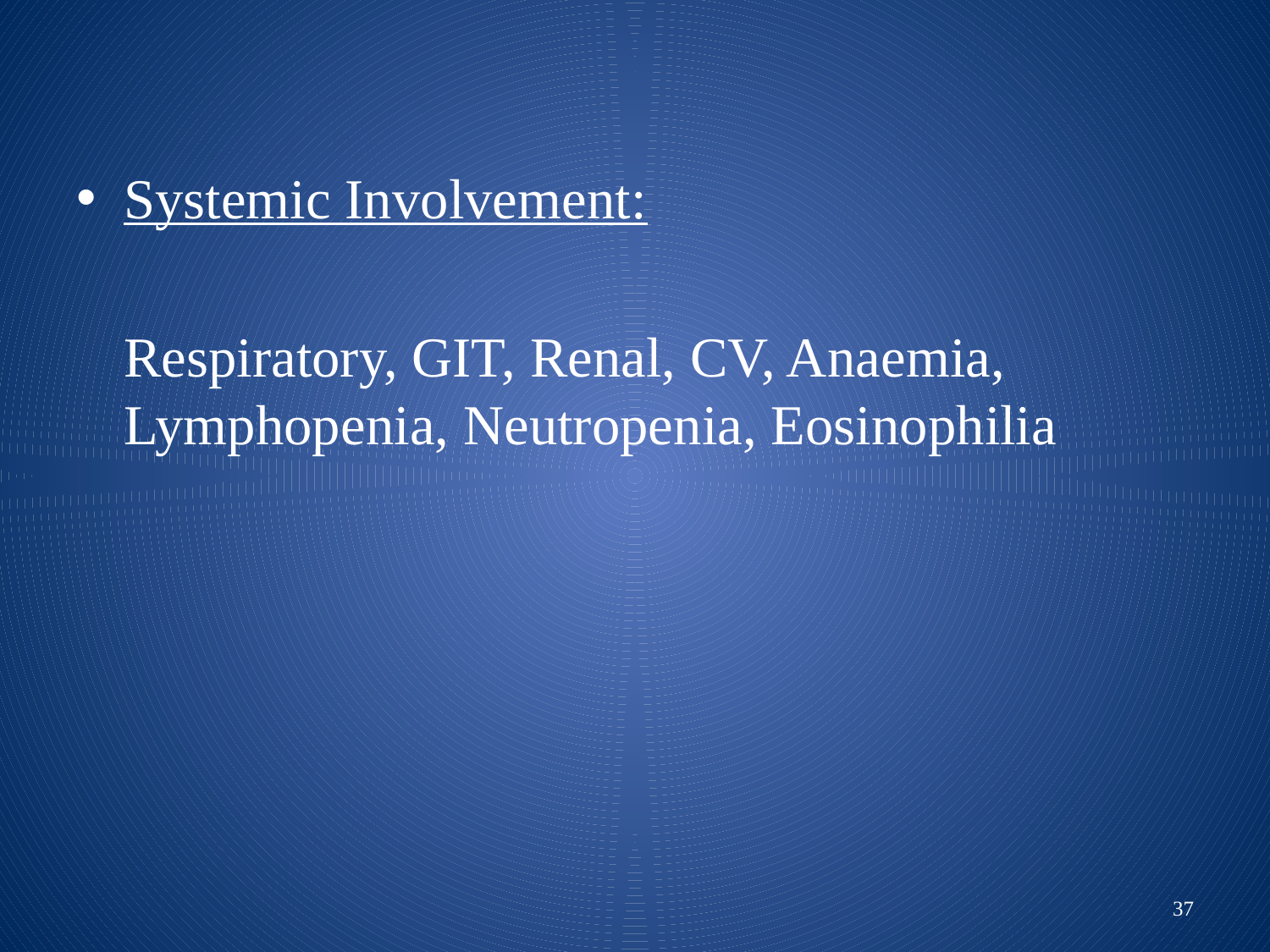

Systemic Involvement:

	Respiratory, GIT, Renal, CV, Anaemia, Lymphopenia, Neutropenia, Eosinophilia
37